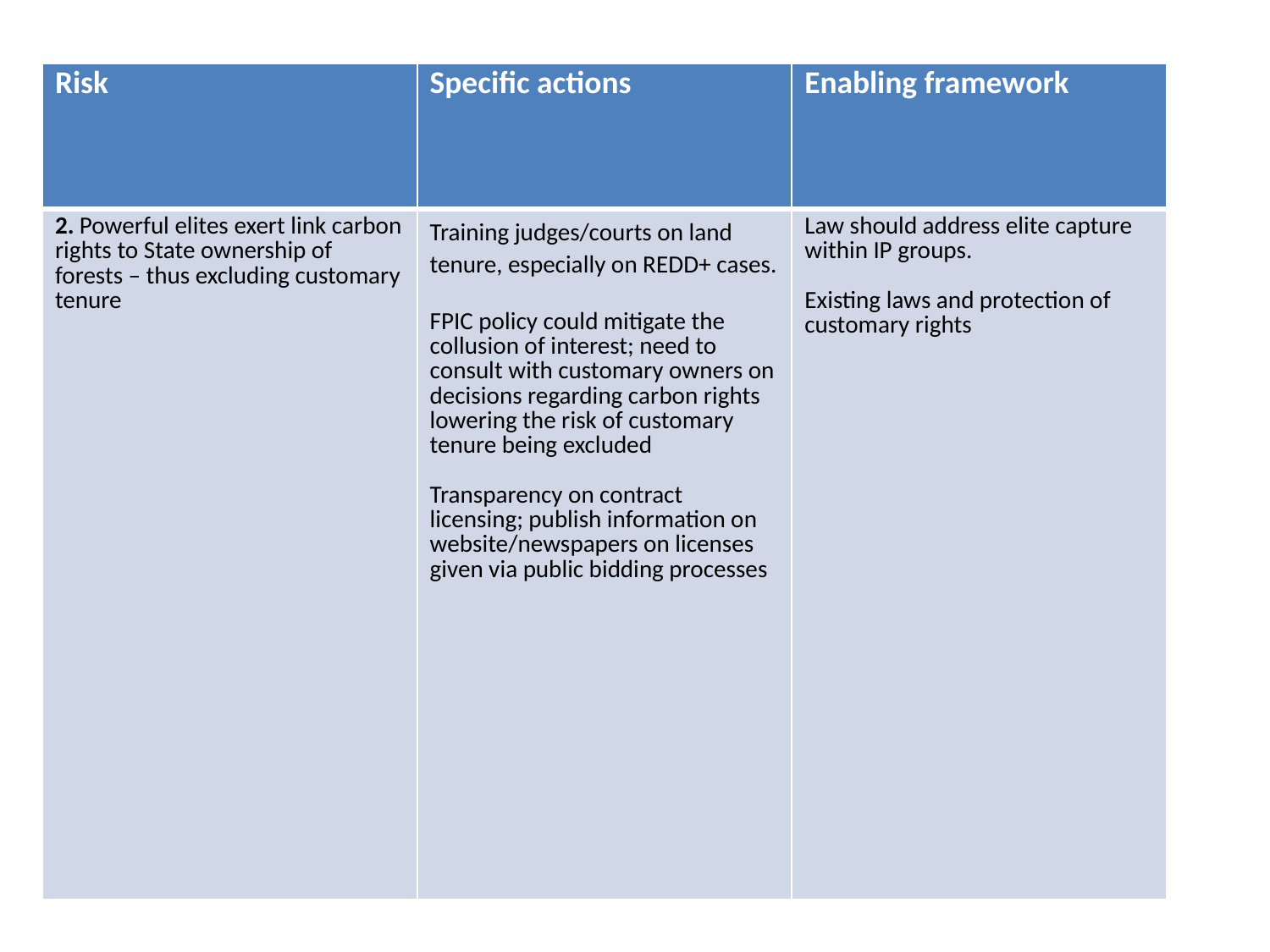

| Risk | Specific actions | Enabling framework |
| --- | --- | --- |
| 2. Powerful elites exert link carbon rights to State ownership of forests – thus excluding customary tenure | Training judges/courts on land tenure, especially on REDD+ cases. FPIC policy could mitigate the collusion of interest; need to consult with customary owners on decisions regarding carbon rights lowering the risk of customary tenure being excluded Transparency on contract licensing; publish information on website/newspapers on licenses given via public bidding processes | Law should address elite capture within IP groups. Existing laws and protection of customary rights |